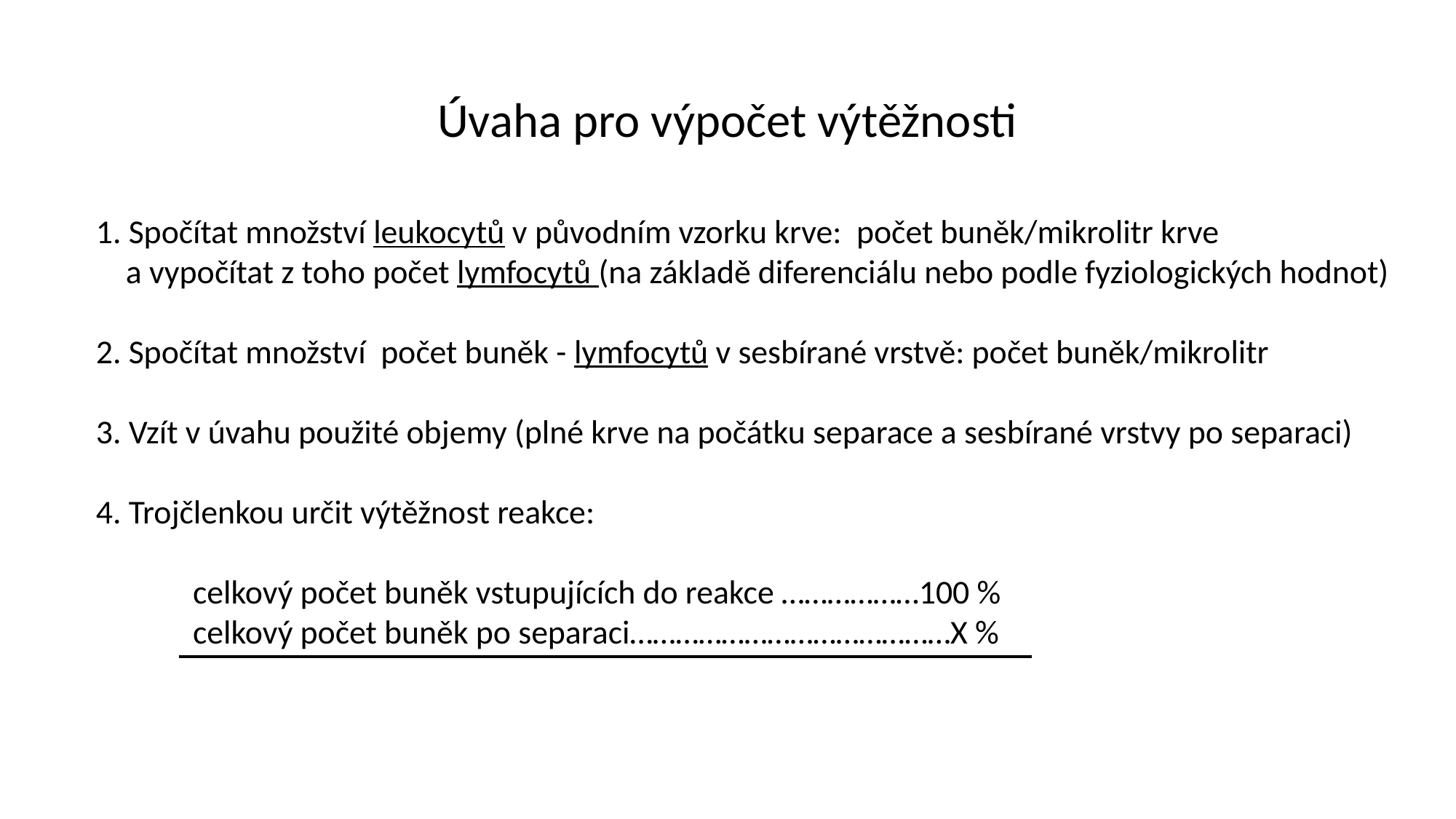

Úvaha pro výpočet výtěžnosti
1. Spočítat množství leukocytů v původním vzorku krve:  počet buněk/mikrolitr krve
    a vypočítat z toho počet lymfocytů (na základě diferenciálu nebo podle fyziologických hodnot)

2. Spočítat množství  počet buněk - lymfocytů v sesbírané vrstvě: počet buněk/mikrolitr

3. Vzít v úvahu použité objemy (plné krve na počátku separace a sesbírané vrstvy po separaci)

4. Trojčlenkou určit výtěžnost reakce:

             celkový počet buněk vstupujících do reakce ………………100 %
             celkový počet buněk po separaci……………………………………X %